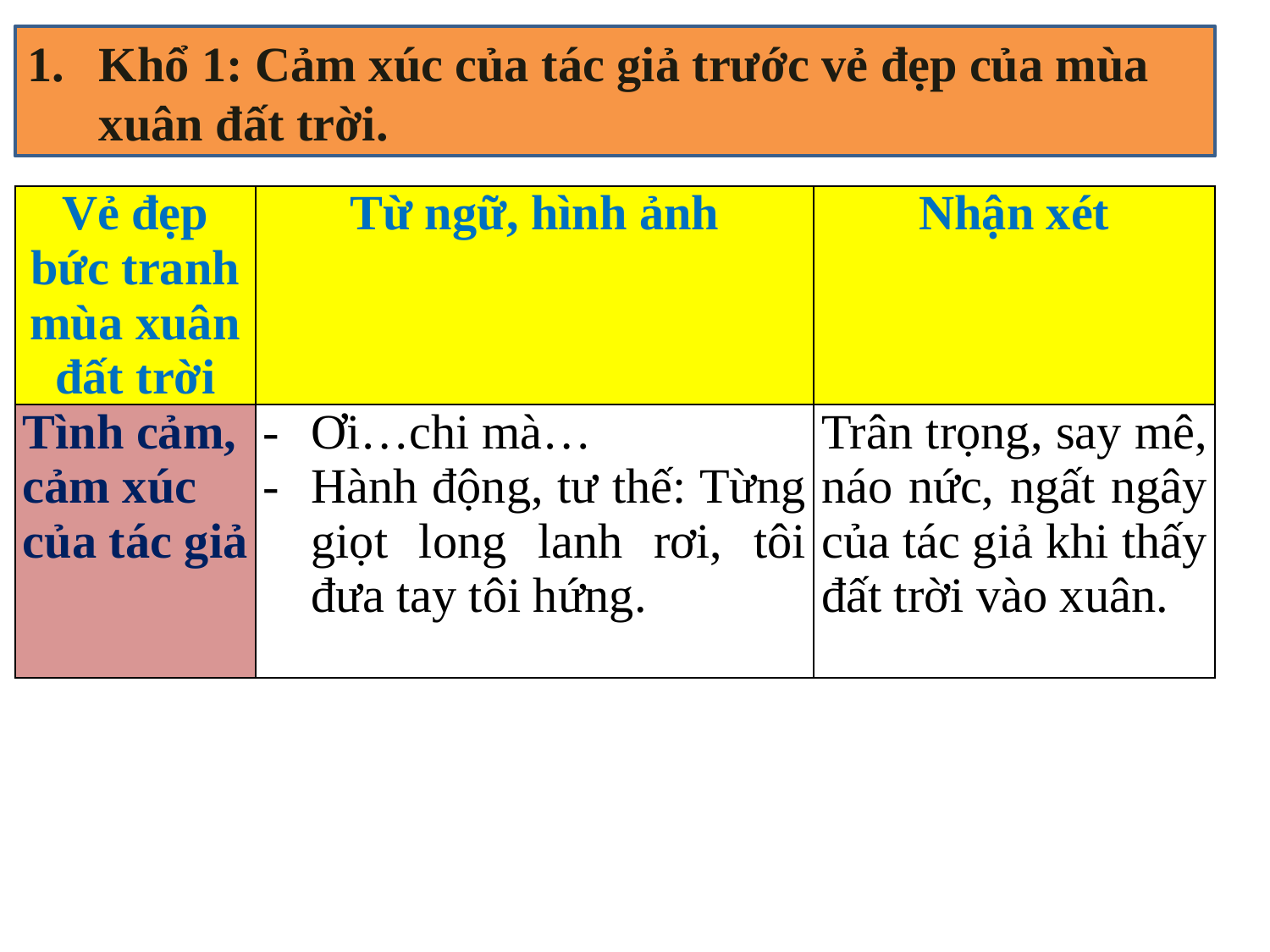

Khổ 1: Cảm xúc của tác giả trước vẻ đẹp của mùa xuân đất trời.
| Vẻ đẹp bức tranh mùa xuân đất trời | Từ ngữ, hình ảnh | Nhận xét |
| --- | --- | --- |
| Tình cảm, cảm xúc của tác giả | Ơi…chi mà… Hành động, tư thế: Từng giọt long lanh rơi, tôi đưa tay tôi hứng. | Trân trọng, say mê, náo nức, ngất ngây của tác giả khi thấy đất trời vào xuân. |